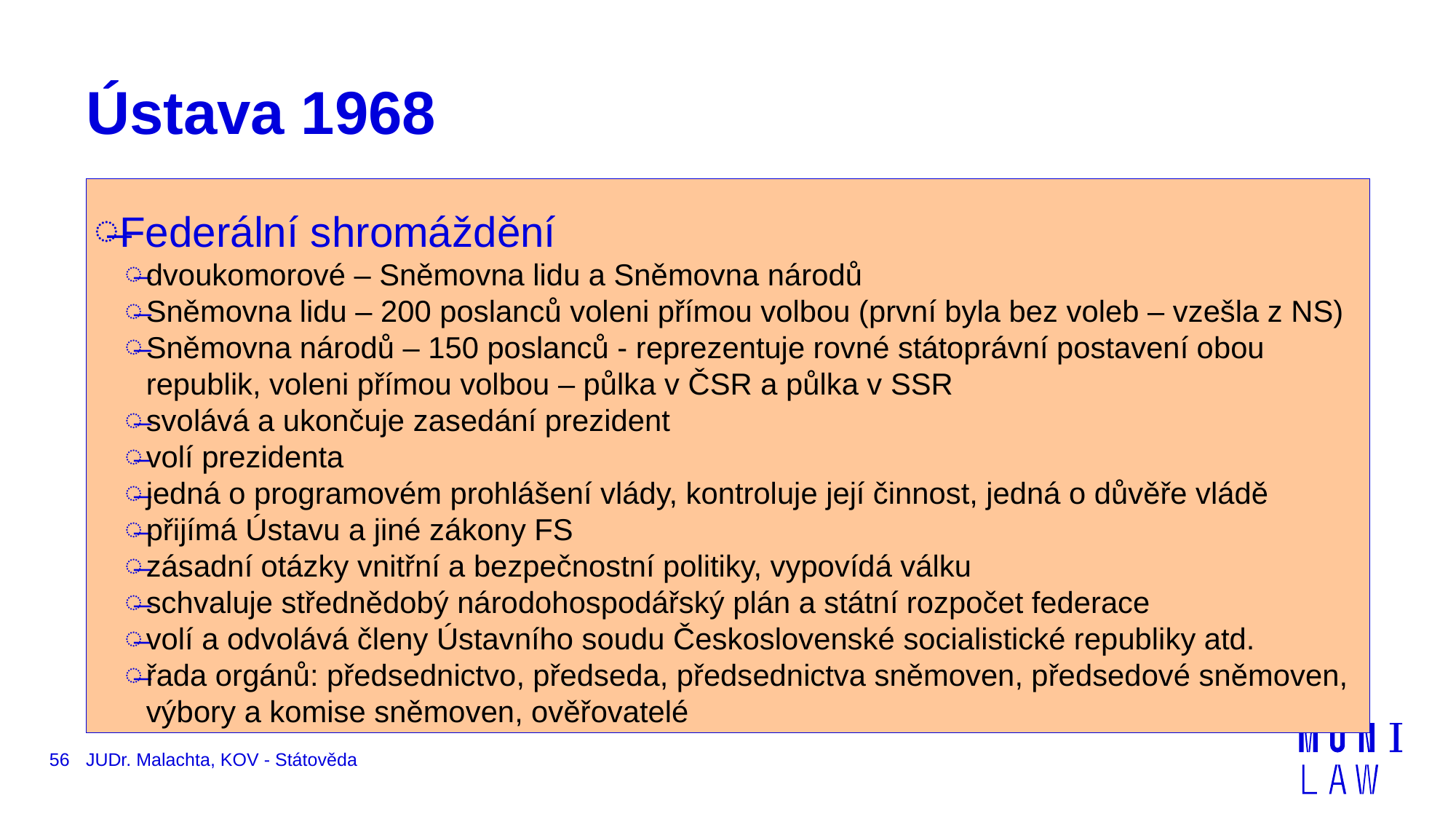

# Ústava 1968
Federální shromáždění
dvoukomorové – Sněmovna lidu a Sněmovna národů
Sněmovna lidu – 200 poslanců voleni přímou volbou (první byla bez voleb – vzešla z NS)
Sněmovna národů – 150 poslanců - reprezentuje rovné státoprávní postavení obou republik, voleni přímou volbou – půlka v ČSR a půlka v SSR
svolává a ukončuje zasedání prezident
volí prezidenta
jedná o programovém prohlášení vlády, kontroluje její činnost, jedná o důvěře vládě
přijímá Ústavu a jiné zákony FS
zásadní otázky vnitřní a bezpečnostní politiky, vypovídá válku
schvaluje střednědobý národohospodářský plán a státní rozpočet federace
volí a odvolává členy Ústavního soudu Československé socialistické republiky atd.
řada orgánů: předsednictvo, předseda, předsednictva sněmoven, předsedové sněmoven, výbory a komise sněmoven, ověřovatelé

56
JUDr. Malachta, KOV - Státověda